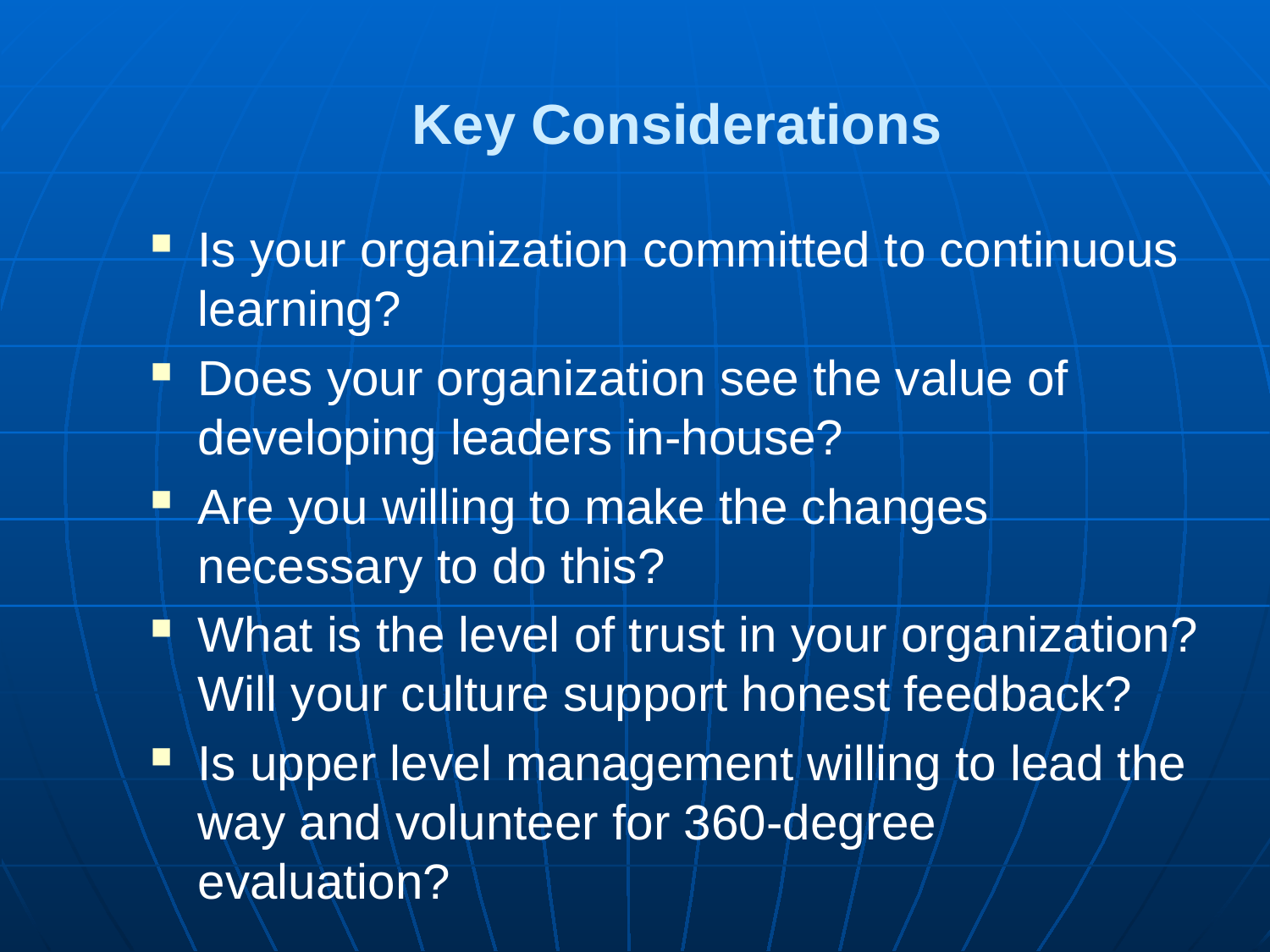

# Key Considerations
Is your organization committed to continuous learning?
Does your organization see the value of developing leaders in-house?
Are you willing to make the changes necessary to do this?
What is the level of trust in your organization? Will your culture support honest feedback?
Is upper level management willing to lead the way and volunteer for 360-degree evaluation?